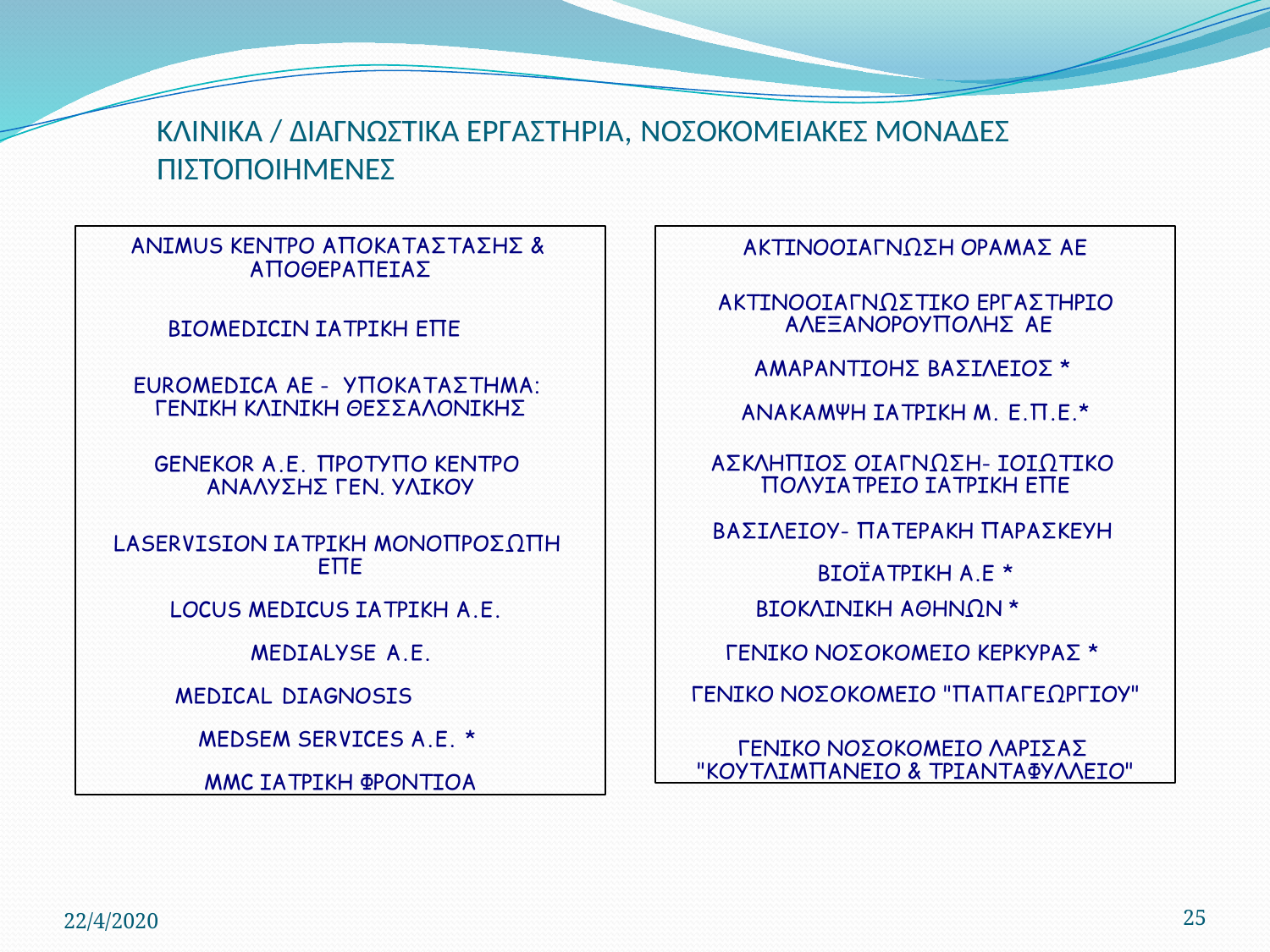

# ΚΛΙΝΙΚΑ / ΔΙΑΓΝΩΣΤΙΚΑ ΕΡΓΑΣΤΗΡΙΑ, ΝΟΣΟΚΟΜΕΙΑΚΕΣ ΜΟΝΑΔΕΣ  ΠΙΣΤΟΠΟΙΗΜΕΝΕΣ
ANIMUS ΚΕΝΤΡΟ ΑΠΟΚΑΤΑΣΤΑΣΗΣ &  ΑΠΟΘΕΡΑΠΕΙΑΣ

BIOMEDICIN ΙΑΤΡΙΚΗ ΕΠΕ

EUROMEDICA AE - ΥΠΟΚΑΤΑΣΤΗΜΑ:  ΓΕΝΙΚΗ ΚΛΙΝΙΚΗ ΘΕΣΣΑΛΟΝΙΚΗΣ

GENEKOR A.E. ΠΡΟΤΥΠΟ ΚΕΝΤΡΟ  ΑΝΑΛΥΣΗΣ ΓΕΝ. ΥΛΙΚΟΥ

LASERVISION ΙΑΤΡΙΚΗ ΜΟΝΟΠΡΟΣΩΠΗ  ΕΠΕ
LOCUS MEDICUS ΙΑΤΡΙΚΗ Α.Ε.  MEDIALYSE A.E.
MEDICAL DIAGNOSIS
MEDSEM SERVICES A.E. *  MMC ΙΑΤΡΙΚΗ ΦΡΟΝΤΙOΑ
ΑΚΤΙΝΟOΙΑΓΝΩΣΗ OΡΑΜΑΣ ΑΕ

ΑΚΤΙΝΟOΙΑΓΝΩΣΤΙΚΟ ΕΡΓΑΣΤΗΡΙΟ  ΑΛΕΞΑΝOΡΟΥΠΟΛΗΣ ΑΕ
ΑΜΑΡΑΝΤΙOΗΣ ΒΑΣΙΛΕΙΟΣ *  ΑΝΑΚΑΜΨΗ ΙΑΤΡΙΚΗ Μ. Ε.Π.Ε.*

ΑΣΚΛΗΠΙΟΣ OΙΑΓΝΩΣΗ- ΙOΙΩΤΙΚΟ  ΠΟΛΥΙΑΤΡΕΙΟ ΙΑΤΡΙΚΗ ΕΠΕ
ΒΑΣΙΛΕΙΟΥ- ΠΑΤΕΡΑΚΗ ΠΑΡΑΣΚΕΥΗ  ΒΙΟΪΑΤΡΙΚΗ Α.Ε *
ΒΙΟΚΛΙΝΙΚΗ ΑΘΗΝΩΝ *
ΓΕΝΙΚΟ ΝΟΣΟΚΟΜΕΙΟ ΚΕΡΚΥΡΑΣ *  ΓΕΝΙΚΟ ΝΟΣΟΚΟΜΕΙΟ "ΠΑΠΑΓΕΩΡΓΙΟΥ"

ΓΕΝΙΚΟ ΝΟΣΟΚΟΜΕΙΟ ΛΑΡΙΣΑΣ  "ΚΟΥΤΛΙΜΠΑΝΕΙΟ & ΤΡΙΑΝΤΑΦΥΛΛΕΙΟ"
22/4/2020
25